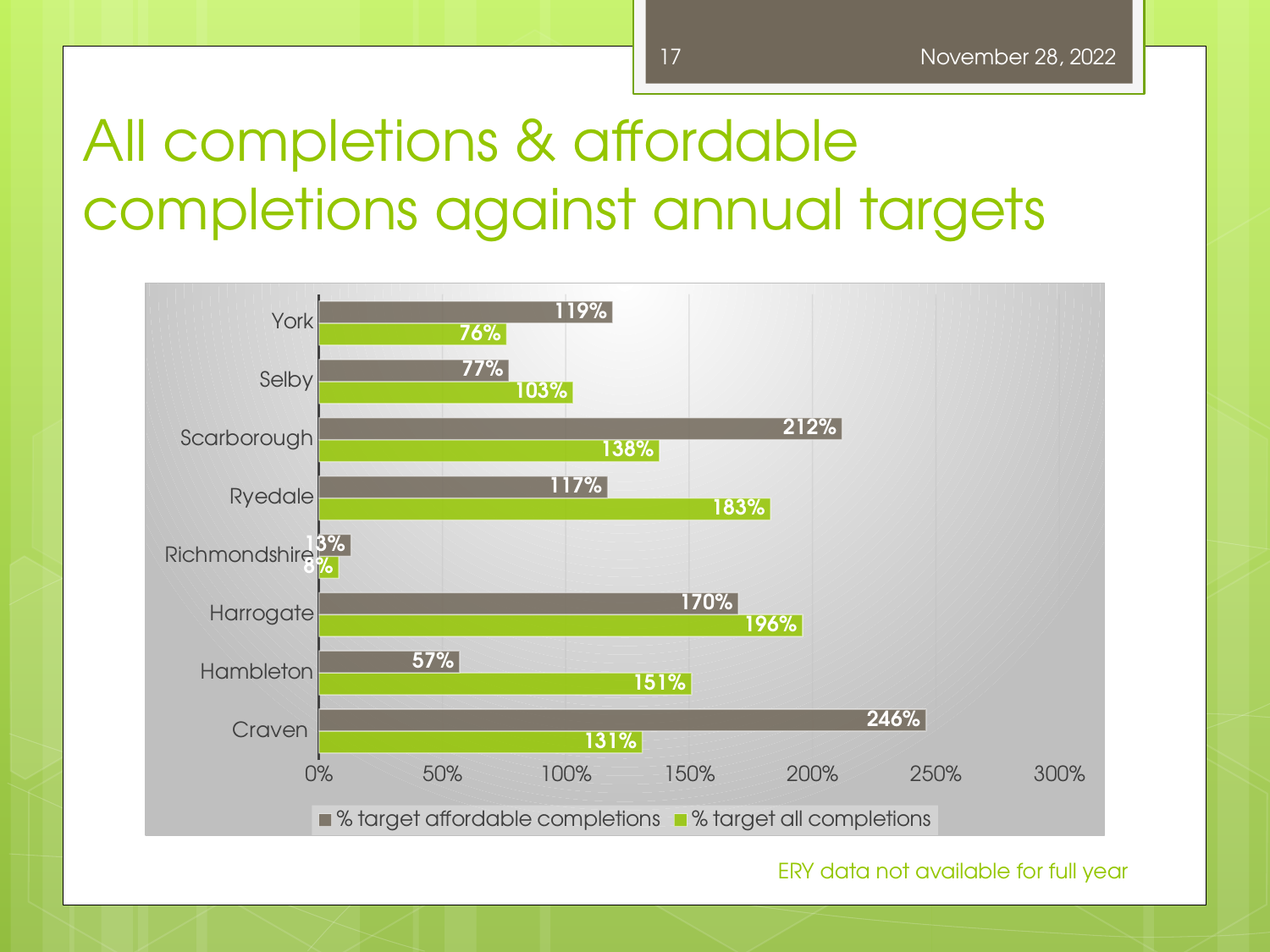

17
November 28, 2022
# All completions & affordable completions against annual targets

### Chart

| Category |  |  |
|---|---|---|
| Craven  | 1.31 | 2.46 |
| Hambleton | 1.51 | 0.57 |
| Harrogate | 1.96 | 1.7 |
| Richmondshire | 0.08 | 0.13 |
| Ryedale | 1.83 | 1.17 |
| Scarborough | 1.38 | 2.12 |
| Selby | 1.03 | 0.77 |
| York | 0.76 | 1.19 |
ERY data not available for full year